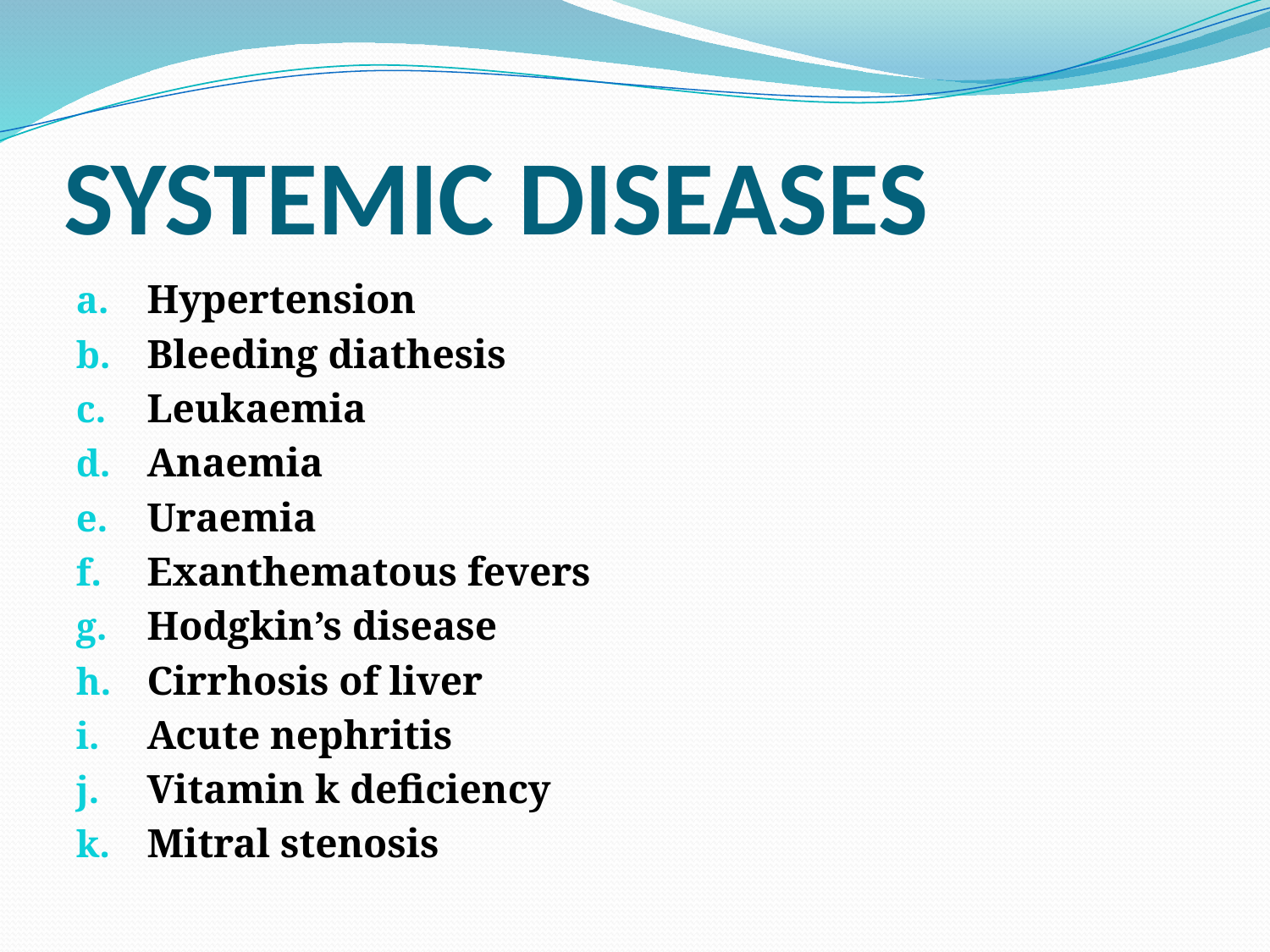

# SYSTEMIC DISEASES
Hypertension
Bleeding diathesis
Leukaemia
Anaemia
Uraemia
Exanthematous fevers
Hodgkin’s disease
Cirrhosis of liver
Acute nephritis
Vitamin k deficiency
Mitral stenosis